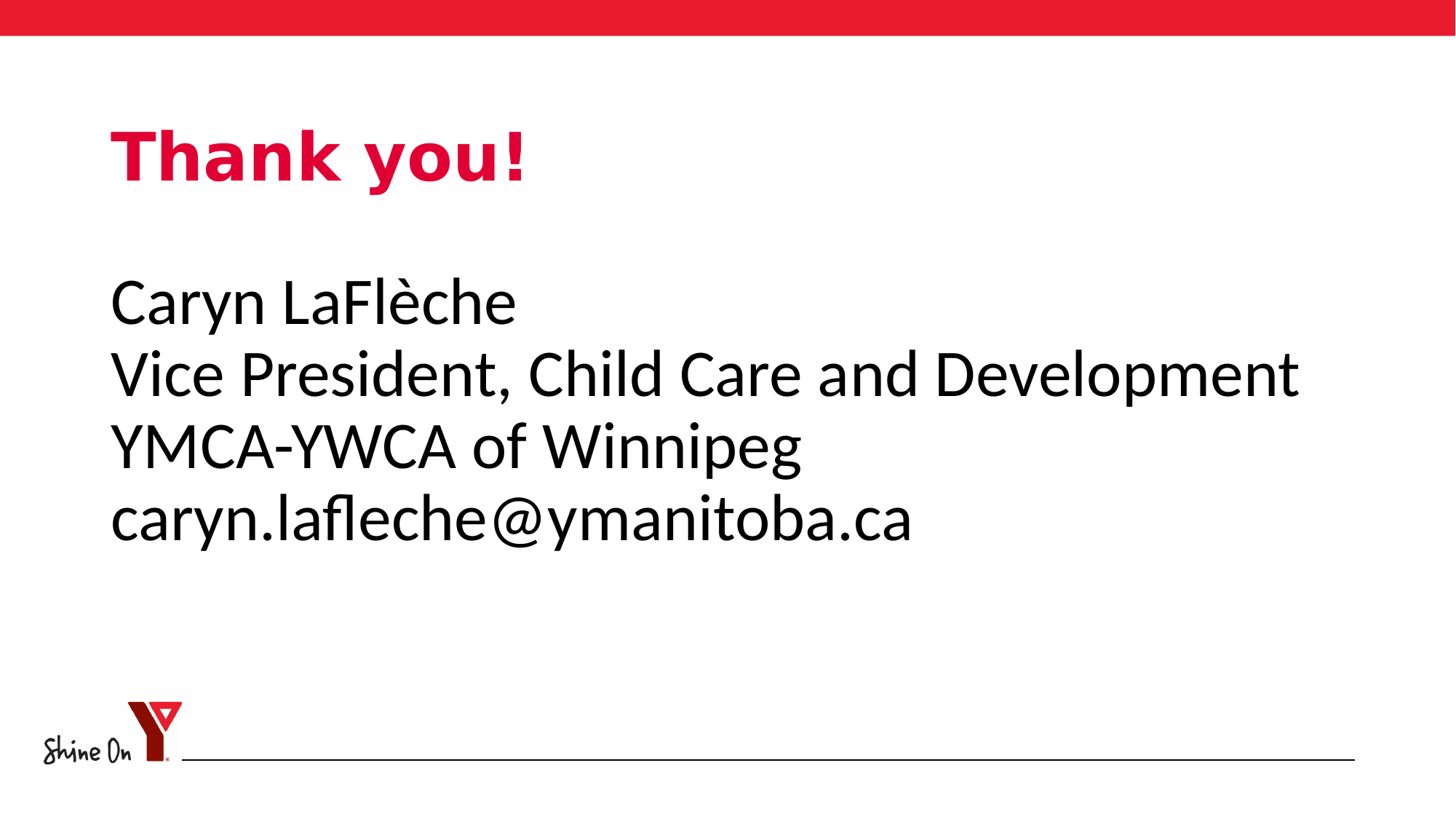

# Thank you! Caryn LaFlèche Vice President, Child Care and Development YMCA-YWCA of Winnipeg caryn.lafleche@ymanitoba.ca
9